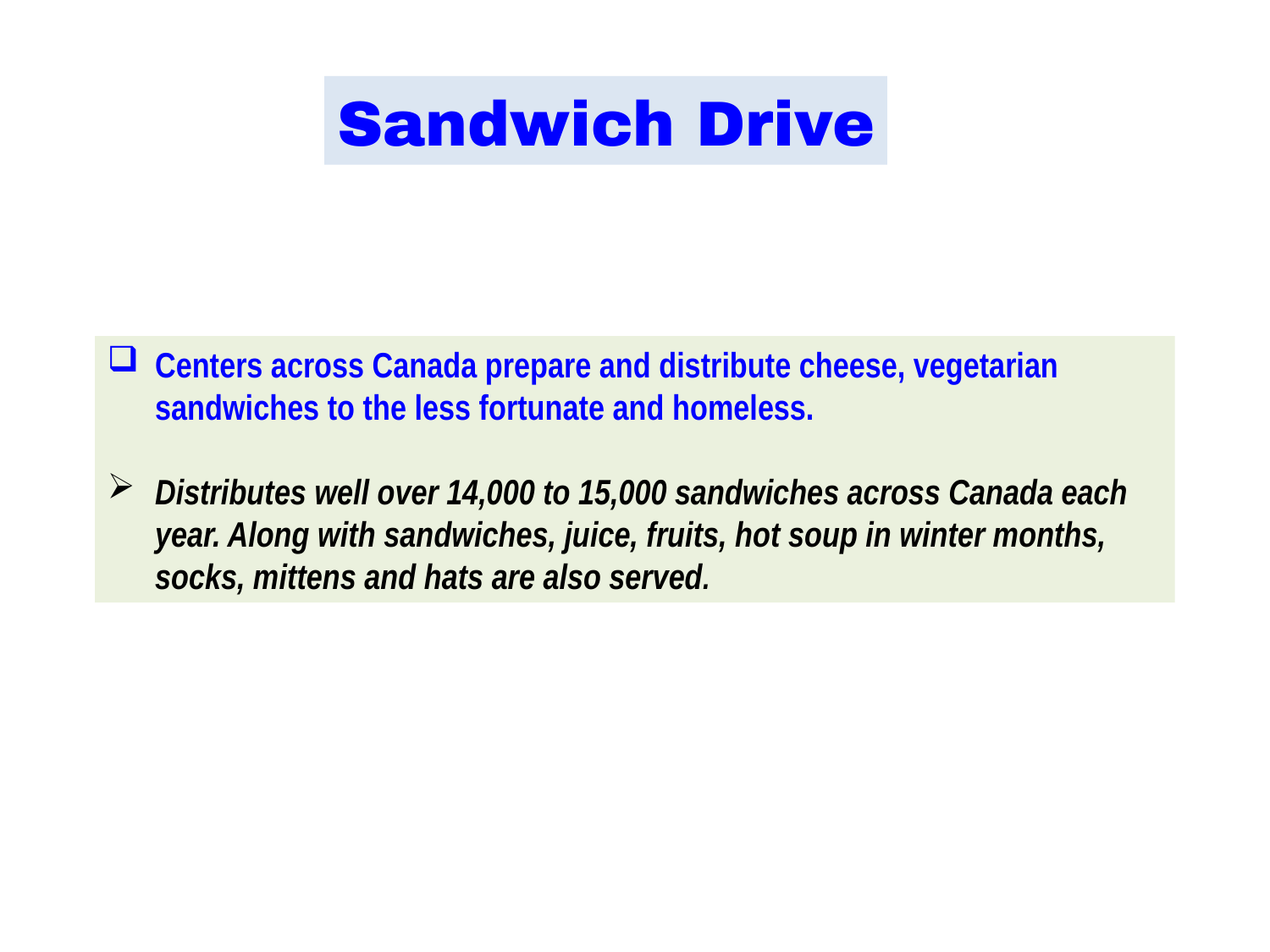

Sandwich Drive
Centers across Canada prepare and distribute cheese, vegetarian sandwiches to the less fortunate and homeless.

Distributes well over 14,000 to 15,000 sandwiches across Canada each year. Along with sandwiches, juice, fruits, hot soup in winter months, socks, mittens and hats are also served.